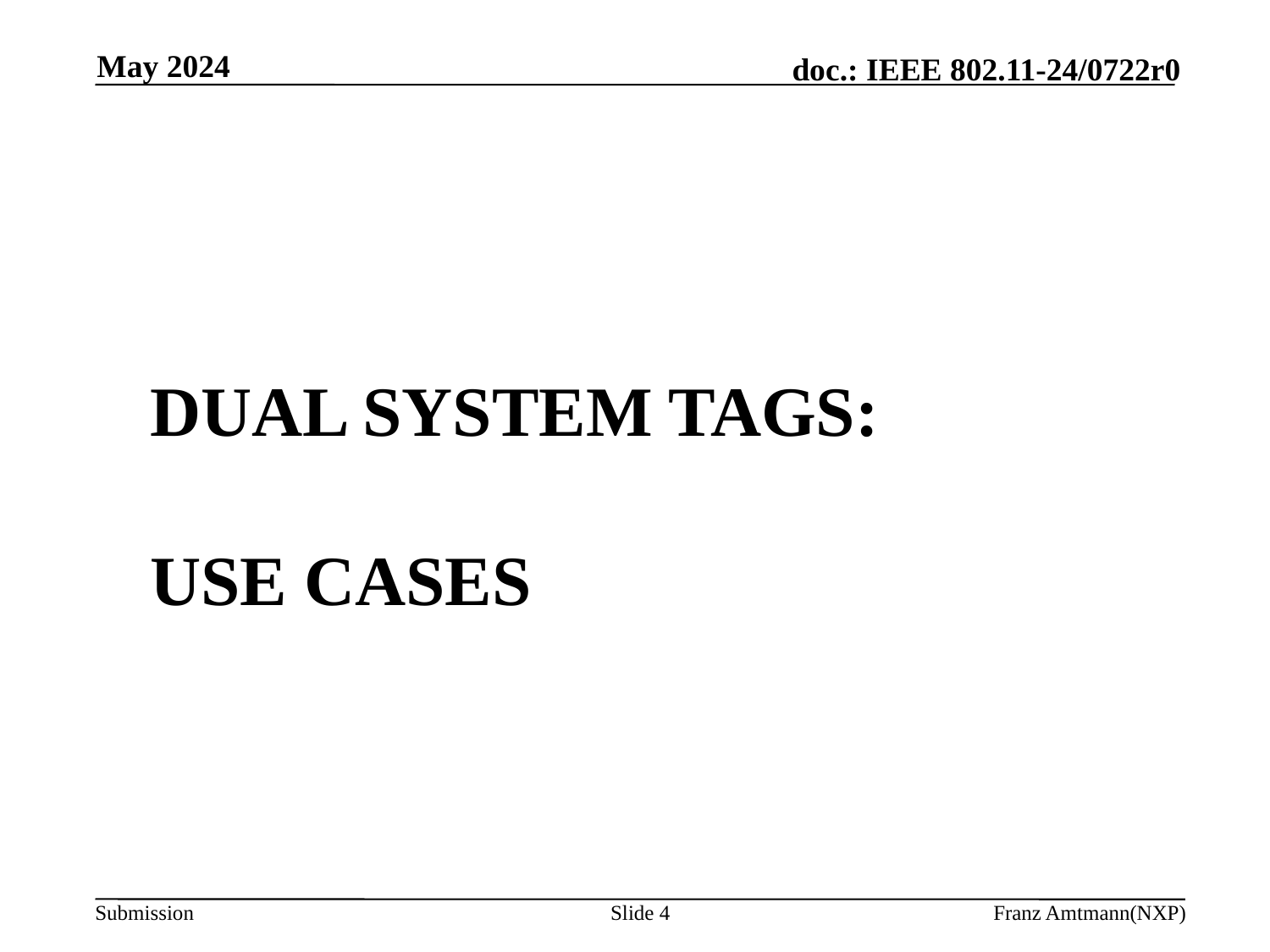

May 2024
# Dual system tags: use cases
Slide 4
Franz Amtmann(NXP)